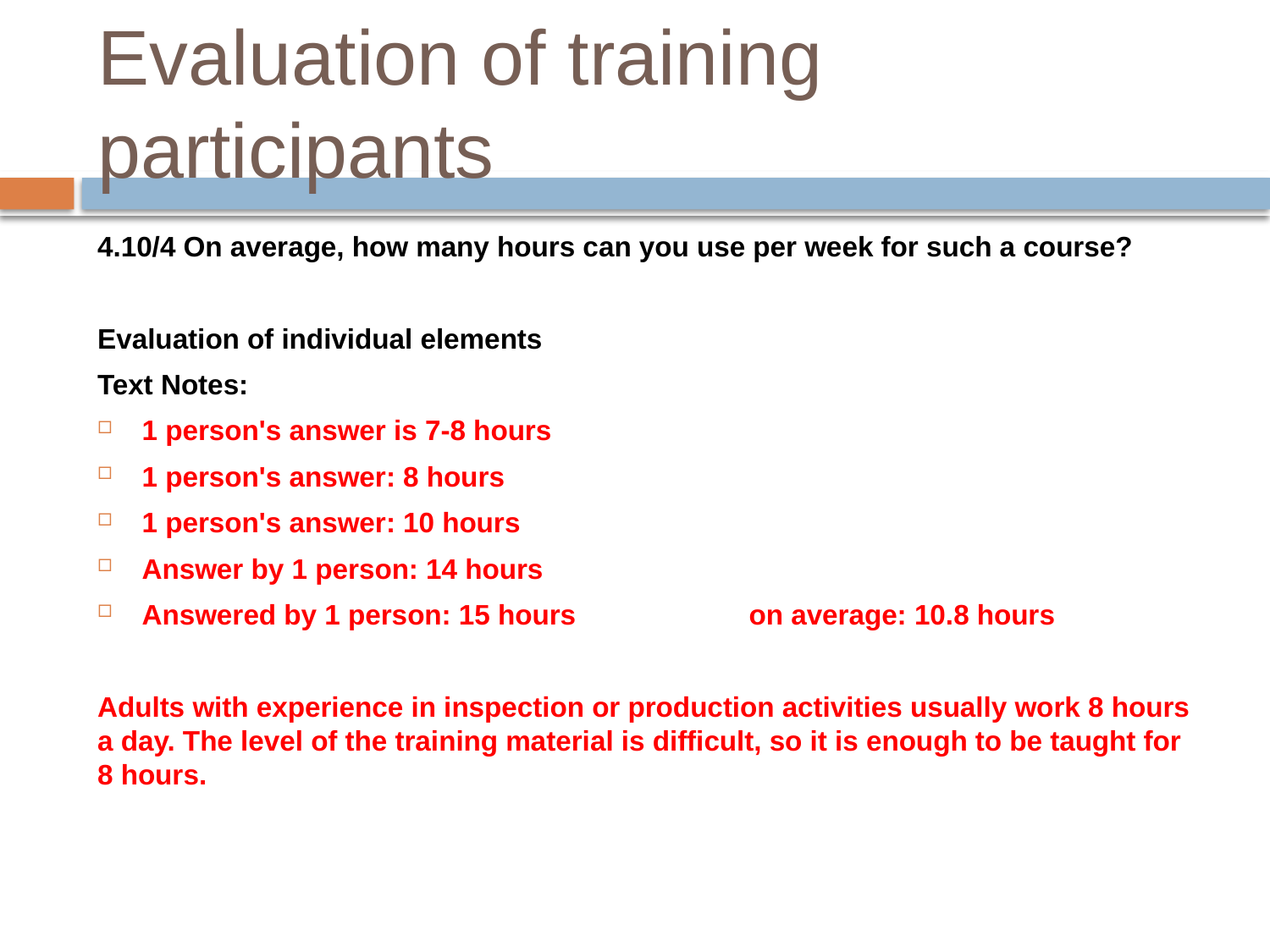

# Evaluation of training participants
4.10/4 On average, how many hours can you use per week for such a course?

Evaluation of individual elements
Text Notes:
1 person's answer is 7-8 hours
1 person's answer: 8 hours
1 person's answer: 10 hours
Answer by 1 person: 14 hours
Answered by 1 person: 15 hours                      on average: 10.8 hours

Adults with experience in inspection or production activities usually work 8 hours a day. The level of the training material is difficult, so it is enough to be taught for 8 hours.